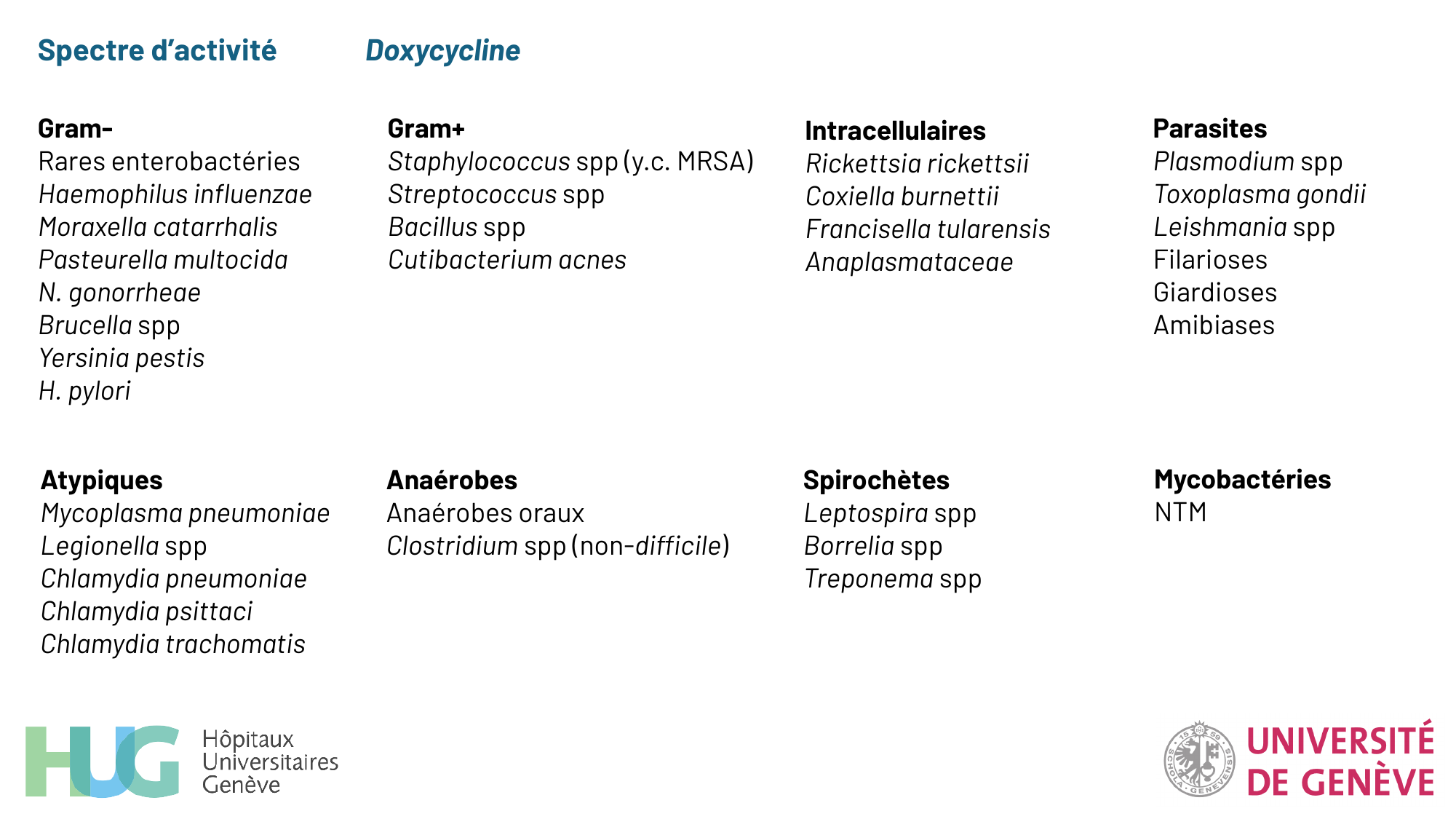

Spectre d’activité	Doxycycline
Gram-
Rares enterobactéries
Haemophilus influenzae
Moraxella catarrhalis
Pasteurella multocida
N. gonorrheae
Brucella spp
Yersinia pestis
H. pylori
Gram+
Staphylococcus spp (y.c. MRSA)
Streptococcus spp
Bacillus spp
Cutibacterium acnes
Parasites
Plasmodium spp
Toxoplasma gondii
Leishmania spp
Filarioses
Giardioses
Amibiases
Intracellulaires
Rickettsia rickettsii
Coxiella burnettii
Francisella tularensis
Anaplasmataceae
Mycobactéries
NTM
Atypiques
Mycoplasma pneumoniae
Legionella spp
Chlamydia pneumoniae
Chlamydia psittaci
Chlamydia trachomatis
Anaérobes
Anaérobes oraux
Clostridium spp (non-difficile)
Spirochètes
Leptospira spp
Borrelia spp
Treponema spp